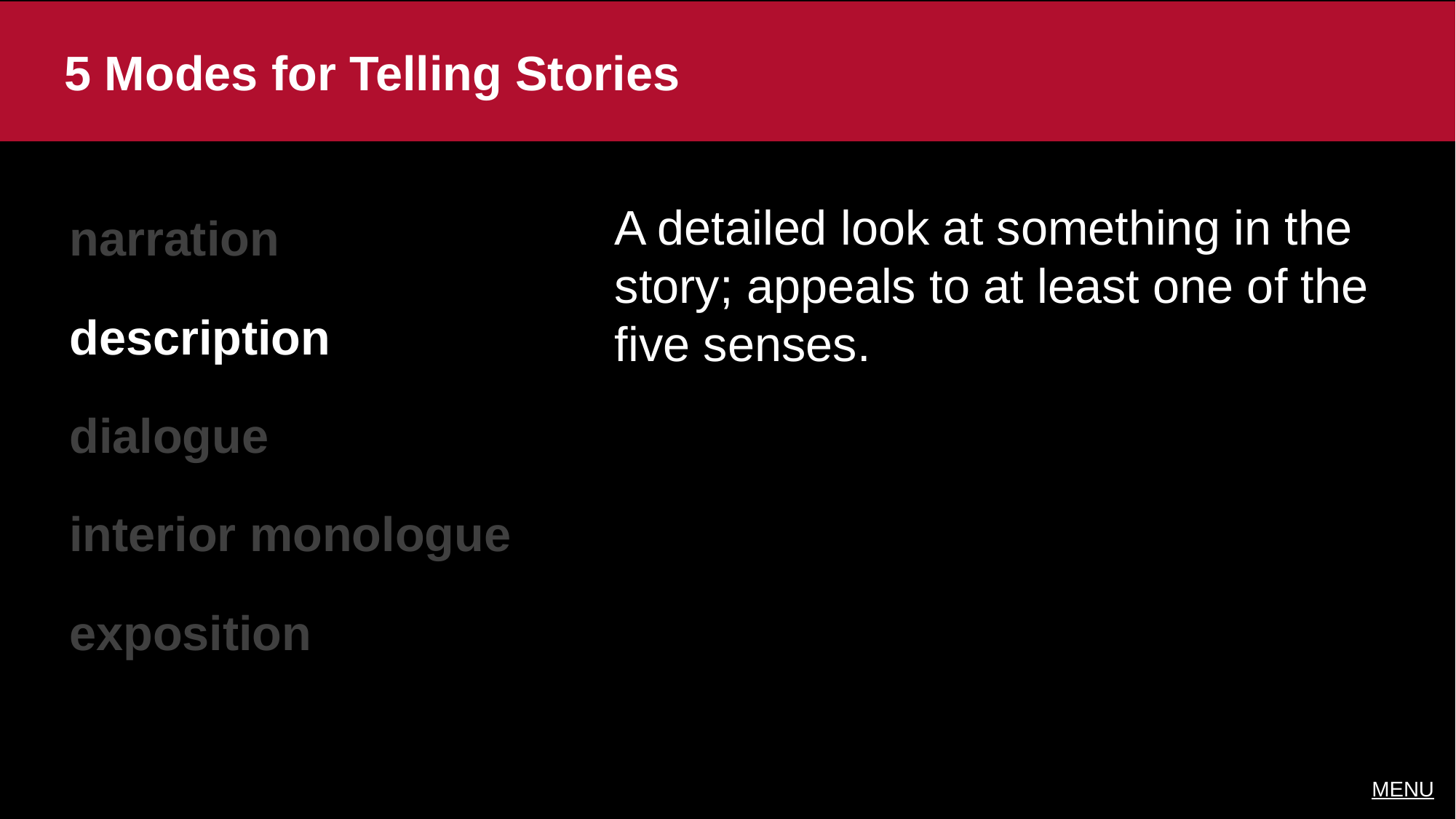

5 Modes for Telling Stories
narration
description
dialogue
interior monologue
exposition
A detailed look at something in the story; appeals to at least one of the five senses.